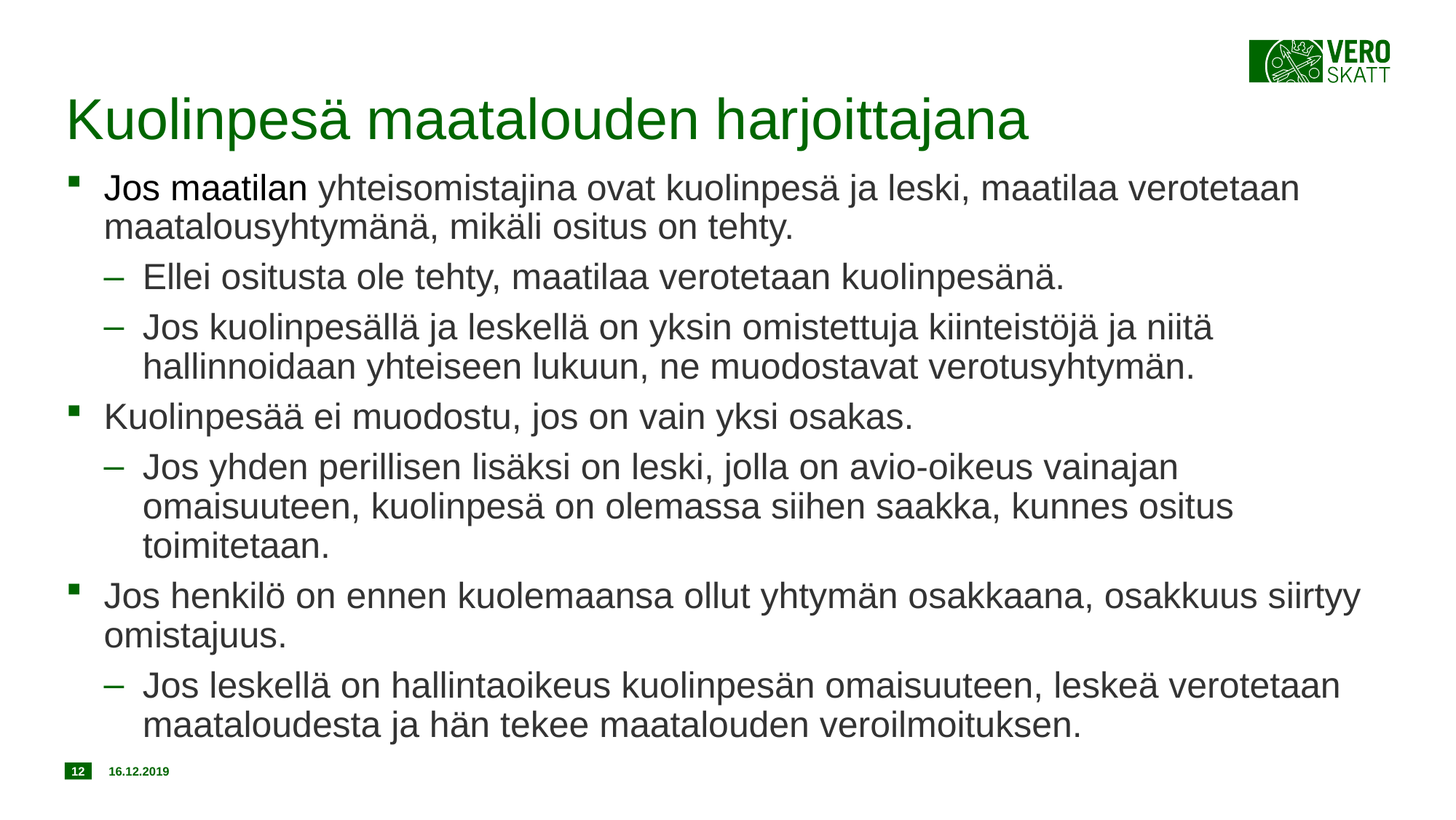

# Kuolinpesä maatalouden harjoittajana
Jos maatilan yhteisomistajina ovat kuolinpesä ja leski, maatilaa verotetaan maatalousyhtymänä, mikäli ositus on tehty.
Ellei ositusta ole tehty, maatilaa verotetaan kuolinpesänä.
Jos kuolinpesällä ja leskellä on yksin omistettuja kiinteistöjä ja niitä hallinnoidaan yhteiseen lukuun, ne muodostavat verotusyhtymän.
Kuolinpesää ei muodostu, jos on vain yksi osakas.
Jos yhden perillisen lisäksi on leski, jolla on avio-oikeus vainajan omaisuuteen, kuolinpesä on olemassa siihen saakka, kunnes ositus toimitetaan.
Jos henkilö on ennen kuolemaansa ollut yhtymän osakkaana, osakkuus siirtyy  omistajuus.
Jos leskellä on hallintaoikeus kuolinpesän omaisuuteen, leskeä verotetaan maataloudesta ja hän tekee maatalouden veroilmoituksen.
12
16.12.2019